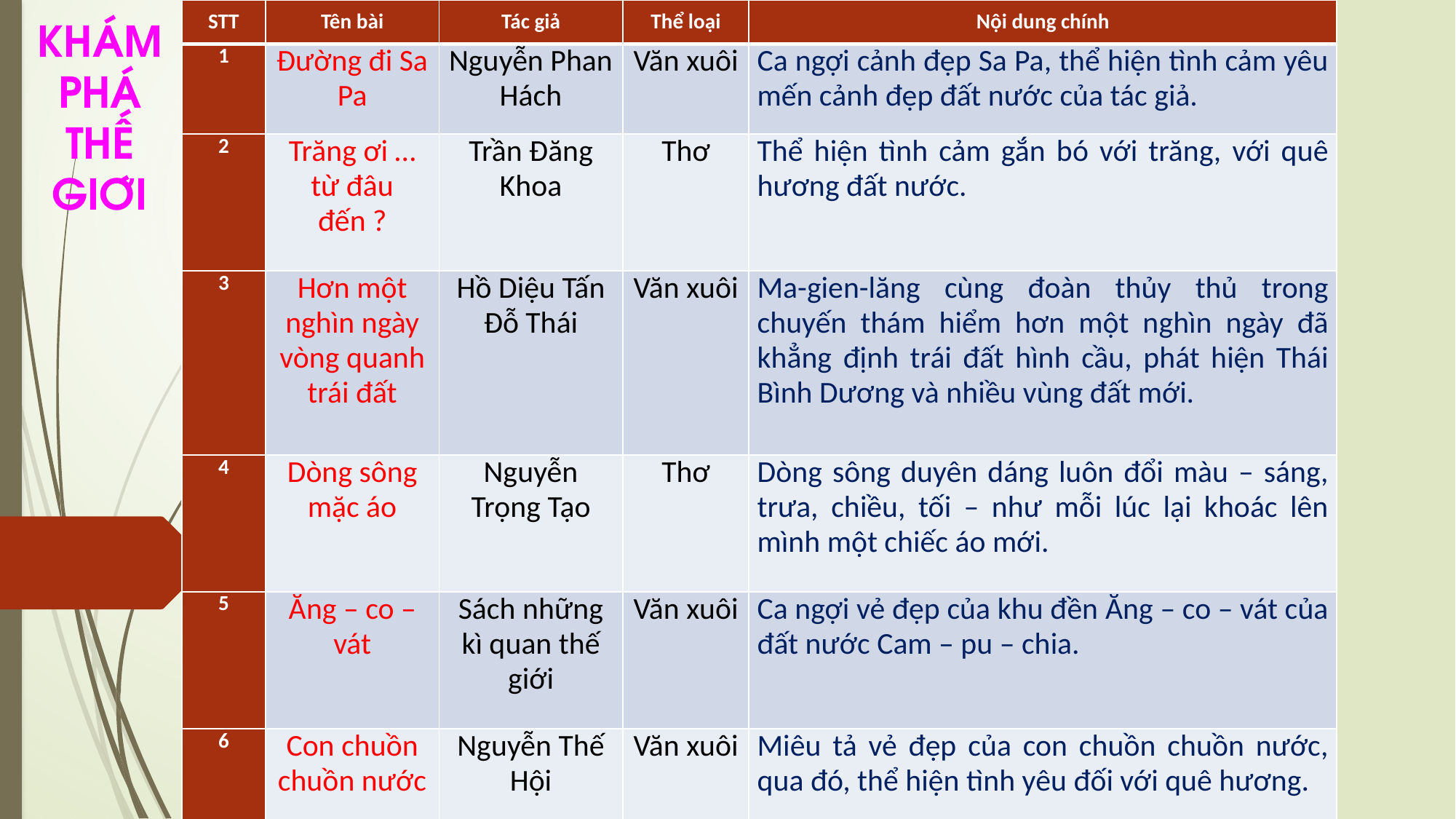

| STT | Tên bài | Tác giả | Thể loại | Nội dung chính |
| --- | --- | --- | --- | --- |
| 1 | Đường đi Sa Pa | Nguyễn Phan Hách | Văn xuôi | Ca ngợi cảnh đẹp Sa Pa, thể hiện tình cảm yêu mến cảnh đẹp đất nước của tác giả. |
| 2 | Trăng ơi … từ đâu đến ? | Trần Đăng Khoa | Thơ | Thể hiện tình cảm gắn bó với trăng, với quê hương đất nước. |
| 3 | Hơn một nghìn ngày vòng quanh trái đất | Hồ Diệu Tấn Đỗ Thái | Văn xuôi | Ma-gien-lăng cùng đoàn thủy thủ trong chuyến thám hiểm hơn một nghìn ngày đã khẳng định trái đất hình cầu, phát hiện Thái Bình Dương và nhiều vùng đất mới. |
| 4 | Dòng sông mặc áo | Nguyễn Trọng Tạo | Thơ | Dòng sông duyên dáng luôn đổi màu – sáng, trưa, chiều, tối – như mỗi lúc lại khoác lên mình một chiếc áo mới. |
| 5 | Ăng – co – vát | Sách những kì quan thế giới | Văn xuôi | Ca ngợi vẻ đẹp của khu đền Ăng – co – vát của đất nước Cam – pu – chia. |
| 6 | Con chuồn chuồn nước | Nguyễn Thế Hội | Văn xuôi | Miêu tả vẻ đẹp của con chuồn chuồn nước, qua đó, thể hiện tình yêu đối với quê hương. |
KHÁM PHÁ THẾ GIỚI